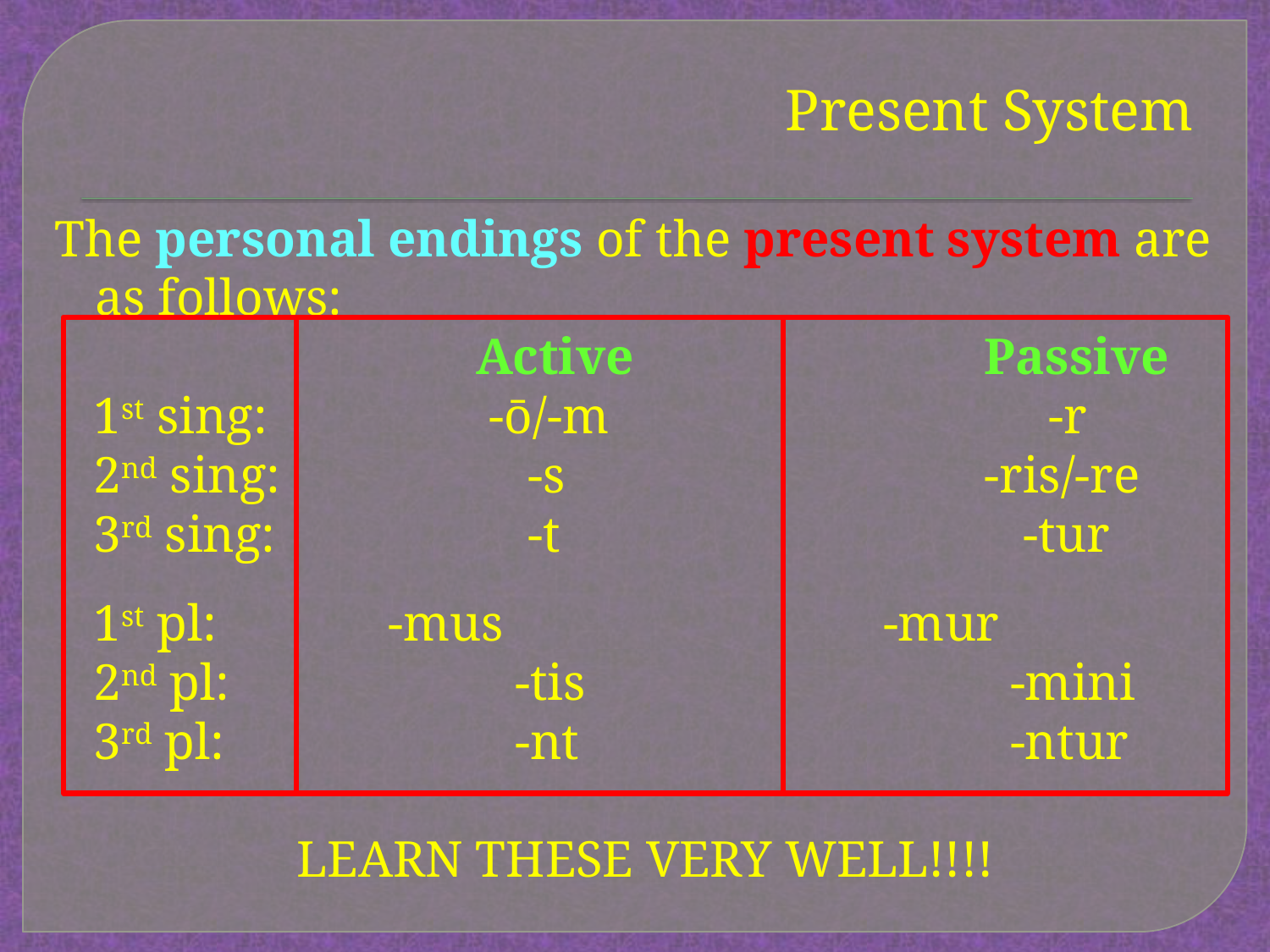

# Present System
The personal endings of the present system are as follows:
				Active			Passive
   1st sing:		 -ō/-m			     -r
   2nd sing:		    -s				-ris/-re
   3rd sing: 		    -t				   -tur

   1st pl:		   -mus			  -mur
   2nd pl:		   -tis				  -mini
   3rd pl:		   -nt				  -ntur

LEARN THESE VERY WELL!!!!